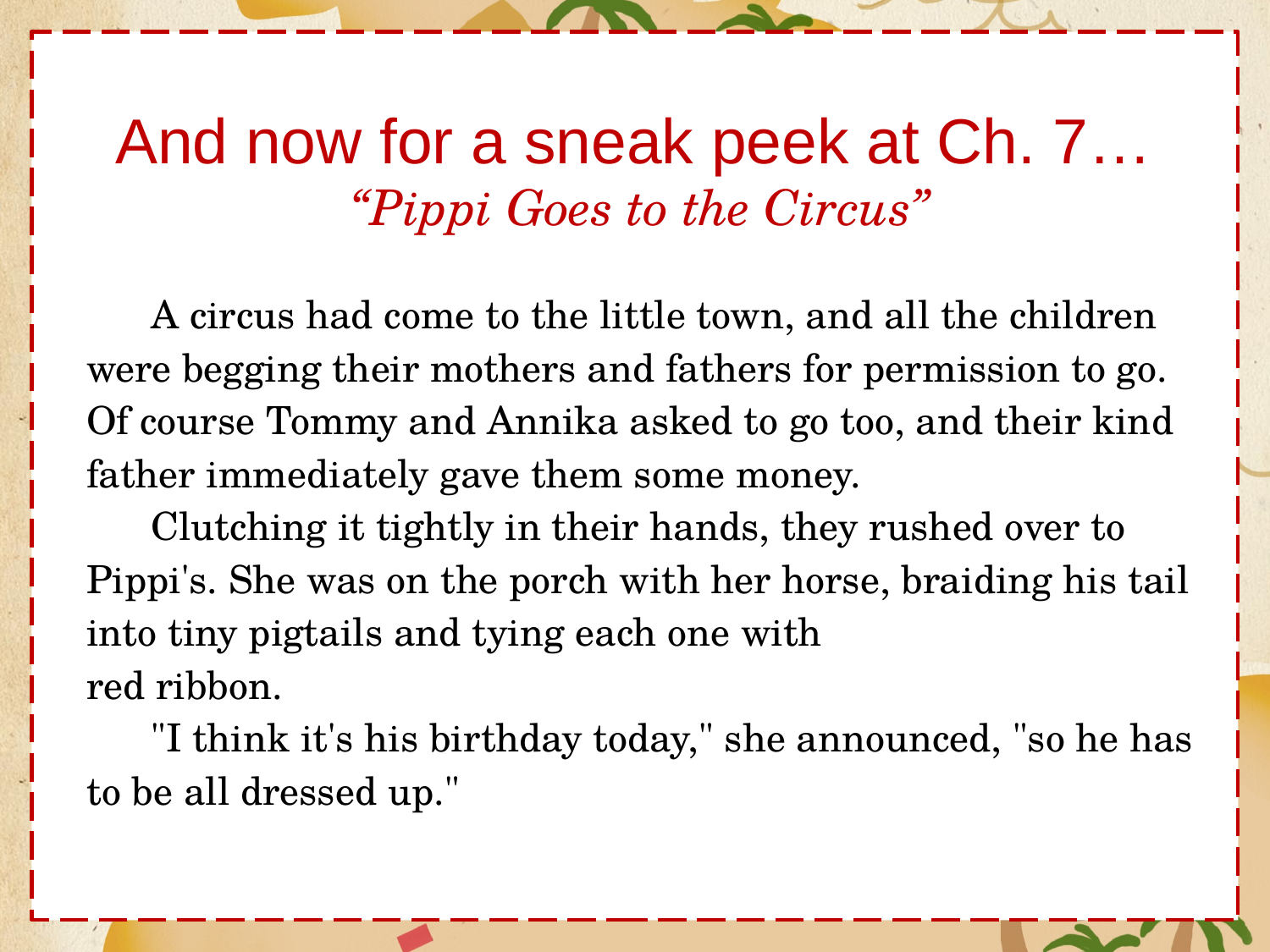

And now for a sneak peek at Ch. 7…
 “Pippi Goes to the Circus”
	A circus had come to the little town, and all the children were begging their mothers and fathers for permission to go. Of course Tommy and Annika asked to go too, and their kind father immediately gave them some money.
	Clutching it tightly in their hands, they rushed over to Pippi's. She was on the porch with her horse, braiding his tail into tiny pigtails and tying each one with
red ribbon.
	"I think it's his birthday today," she announced, "so he has to be all dressed up."